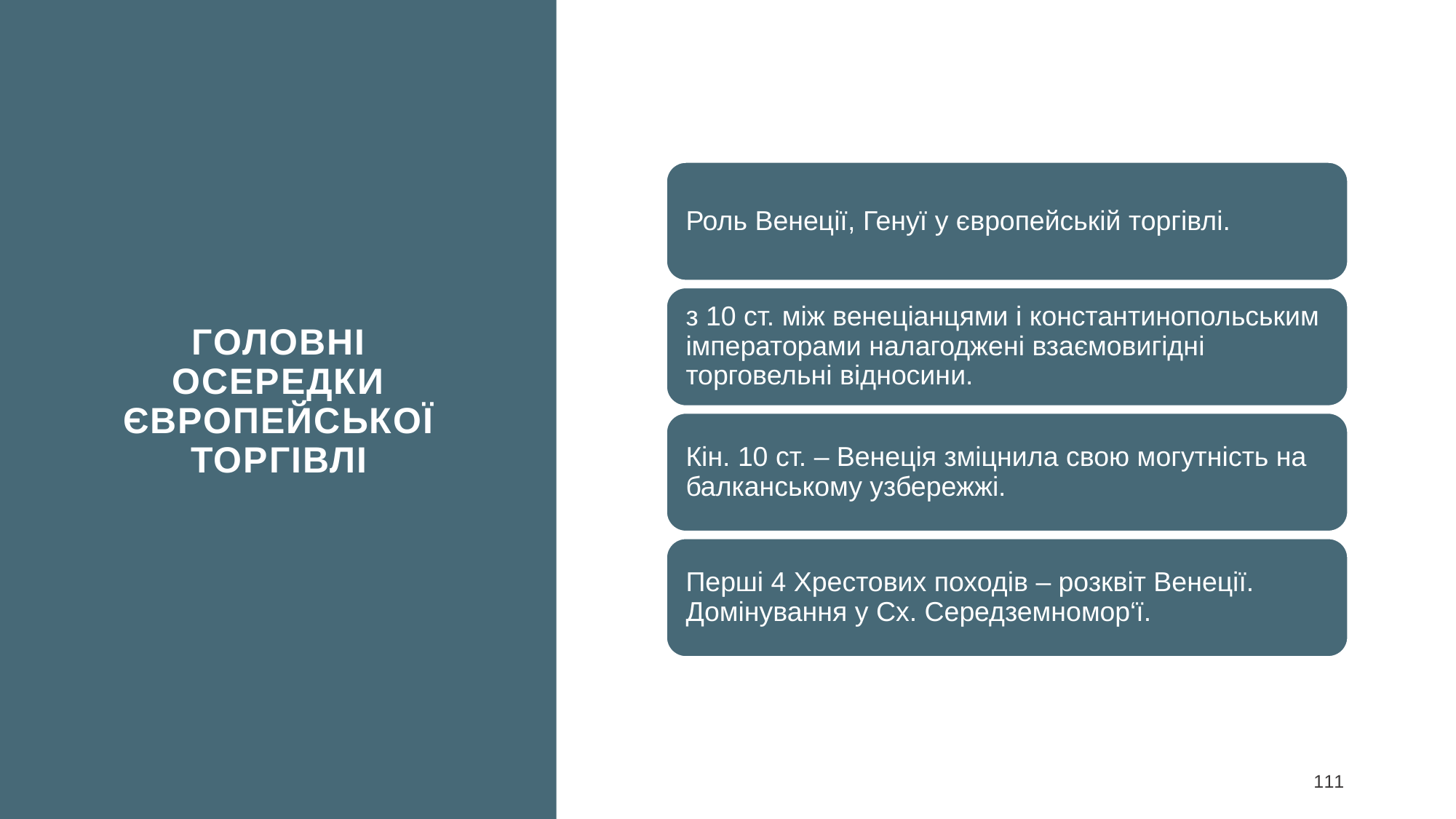

ГОЛОВНІ ОСЕРЕДКИ ЄВРОПЕЙСЬКОЇ ТОРГІВЛІ
Роль Венеції, Генуї у європейській торгівлі.
з 10 ст. між венеціанцями і константинопольським імператорами налагоджені взаємовигідні торговельні відносини.
Кін. 10 ст. – Венеція зміцнила свою могутність на балканському узбережжі.
Перші 4 Хрестових походів – розквіт Венеції. Домінування у Сх. Середземномор‘ї.
111